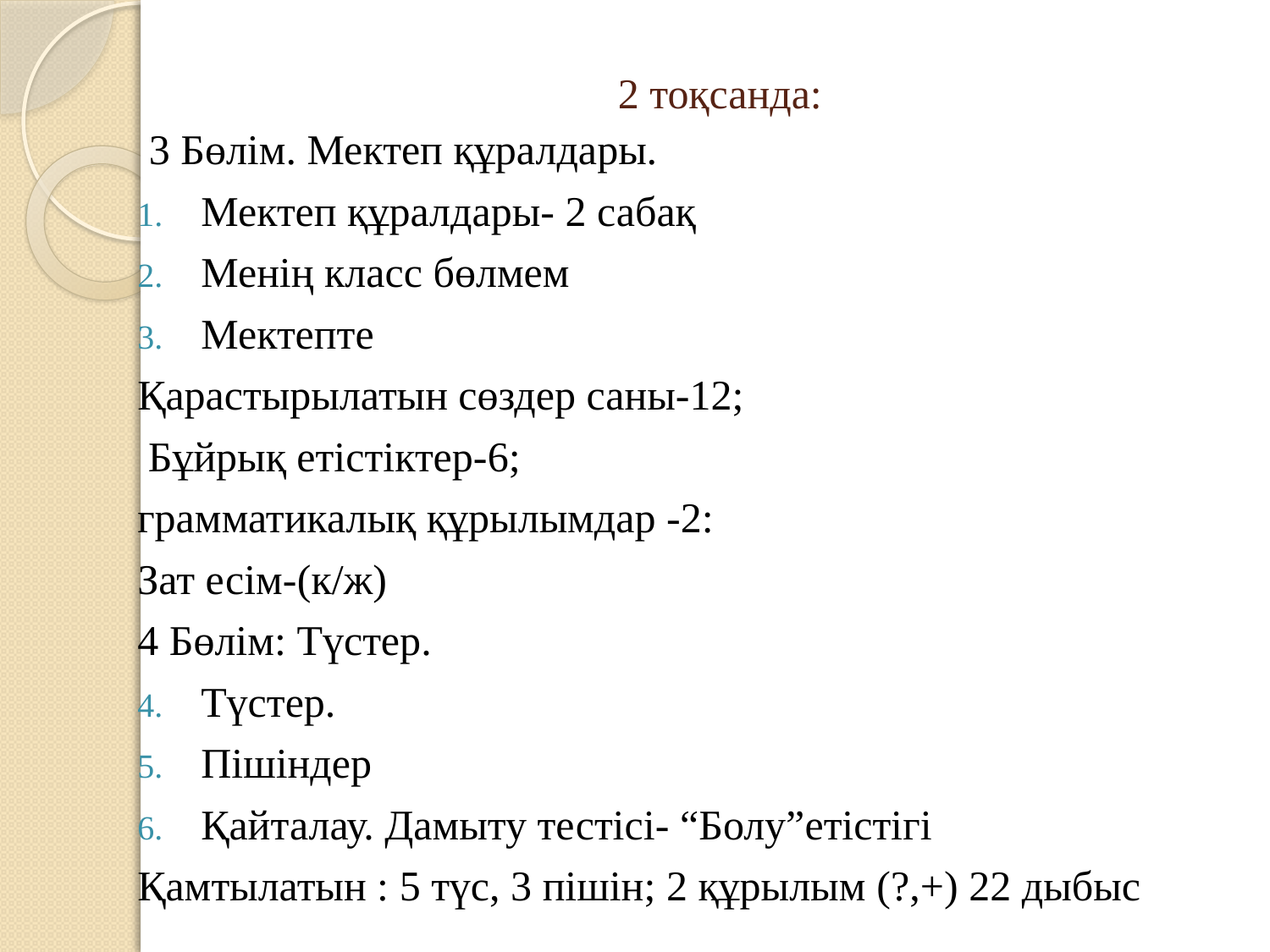

# 2 тоқсанда:
3 Бөлім. Мектеп құралдары.
Мектеп құралдары- 2 сабақ
Менің класс бөлмем
Мектепте
Қарастырылатын сөздер саны-12;
 Бұйрық етістіктер-6;
грамматикалық құрылымдар -2:
Зат есім-(к/ж)
4 Бөлім: Түстер.
Түстер.
Пішіндер
Қайталау. Дамыту тестісі- “Болу”етістігі
Қамтылатын : 5 түс, 3 пішін; 2 құрылым (?,+) 22 дыбыс